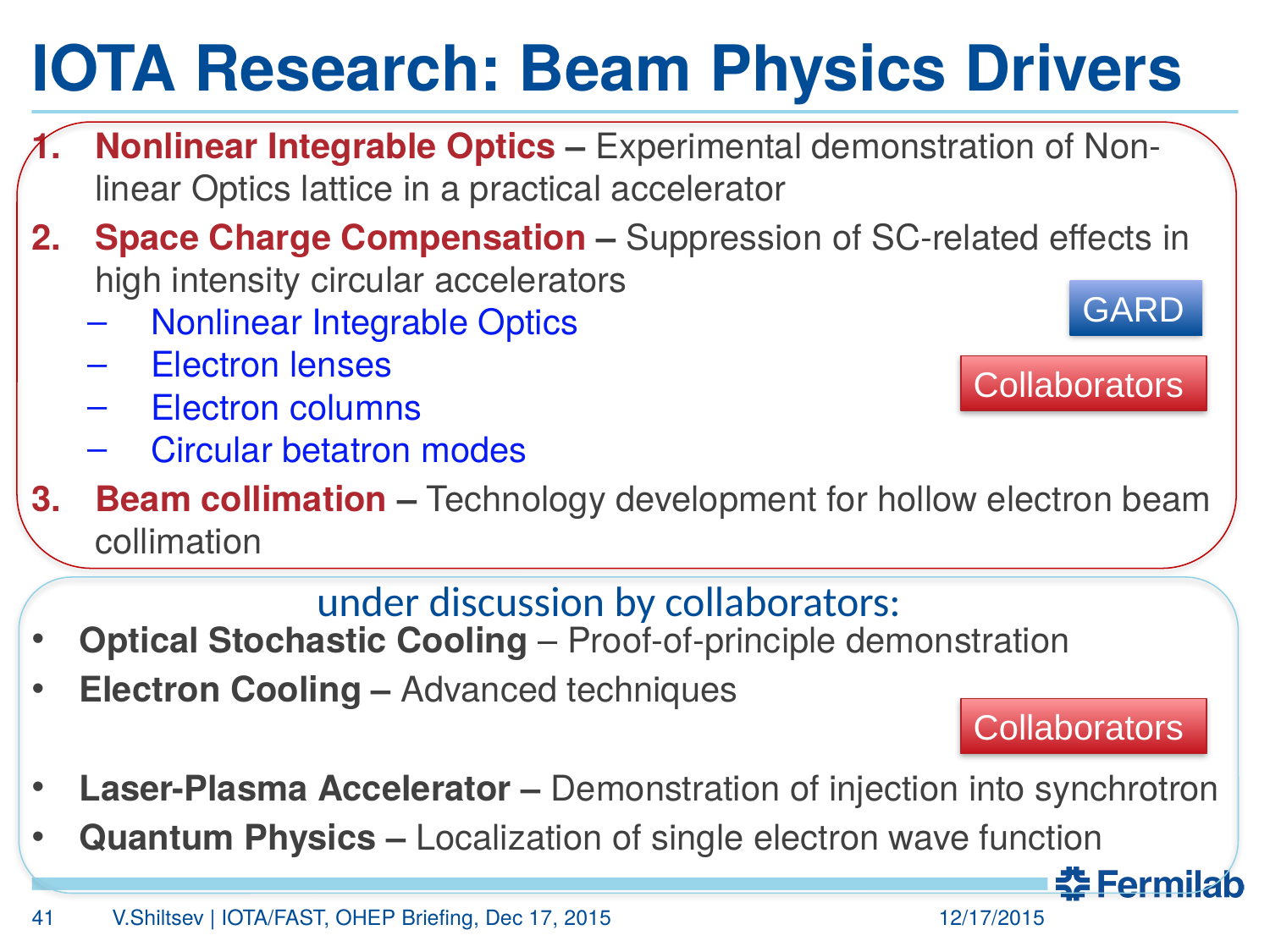

# IOTA Research: Beam Physics Drivers

Nonlinear Integrable Optics – Experimental demonstration of Non-linear Optics lattice in a practical accelerator
Space Charge Compensation – Suppression of SC-related effects in high intensity circular accelerators
Nonlinear Integrable Optics
Electron lenses
Electron columns
Circular betatron modes
Beam collimation – Technology development for hollow electron beam collimation

Optical Stochastic Cooling – Proof-of-principle demonstration
Electron Cooling – Advanced techniques

Laser-Plasma Accelerator – Demonstration of injection into synchrotron
Quantum Physics – Localization of single electron wave function

GARD
Collaborators
under discussion by collaborators:

Collaborators
41
V.Shiltsev | IOTA/FAST, OHEP Briefing, Dec 17, 2015
12/17/2015